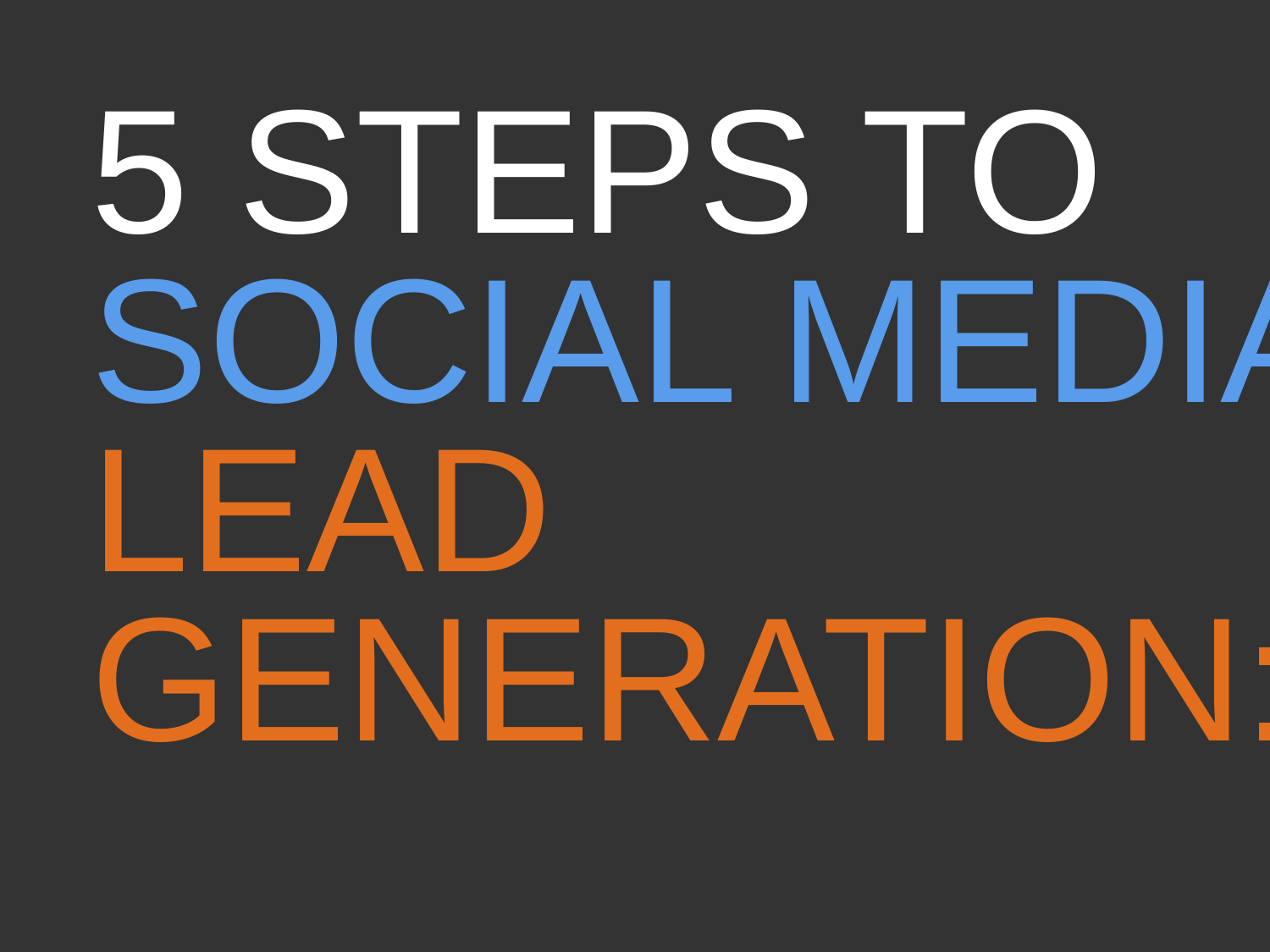

5 STEPS TO SOCIAL MEDIA
LEAD
GENERATION: